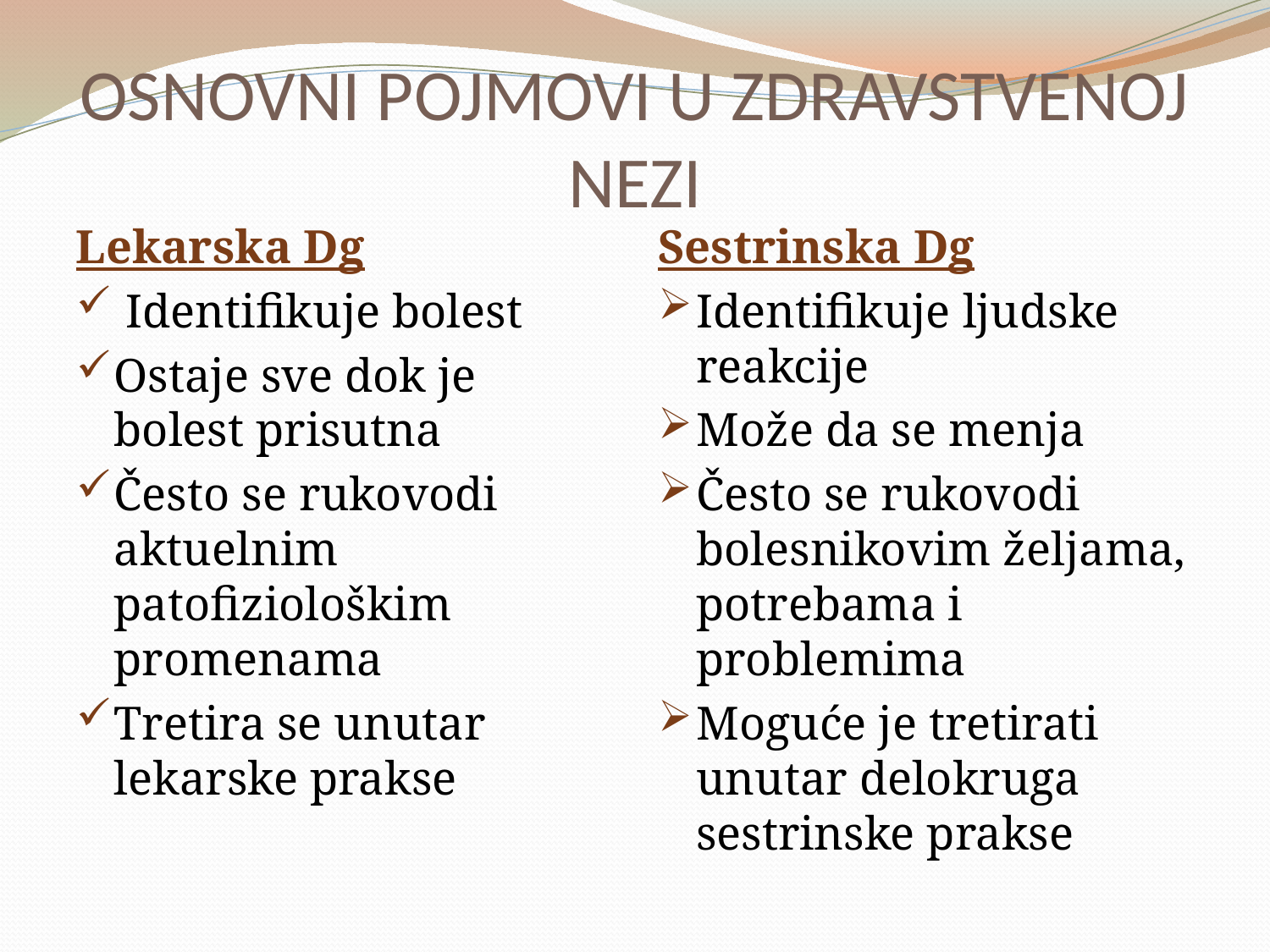

# OSNOVNI POJMOVI U ZDRAVSTVENOJ NEZI
Lekarska Dg
 Identifikuje bolest
Ostaje sve dok je bolest prisutna
Često se rukovodi aktuelnim patofiziološkim promenama
Tretira se unutar lekarske prakse
Sestrinska Dg
Identifikuje ljudske reakcije
Može da se menja
Često se rukovodi bolesnikovim željama, potrebama i problemima
Moguće je tretirati unutar delokruga sestrinske prakse